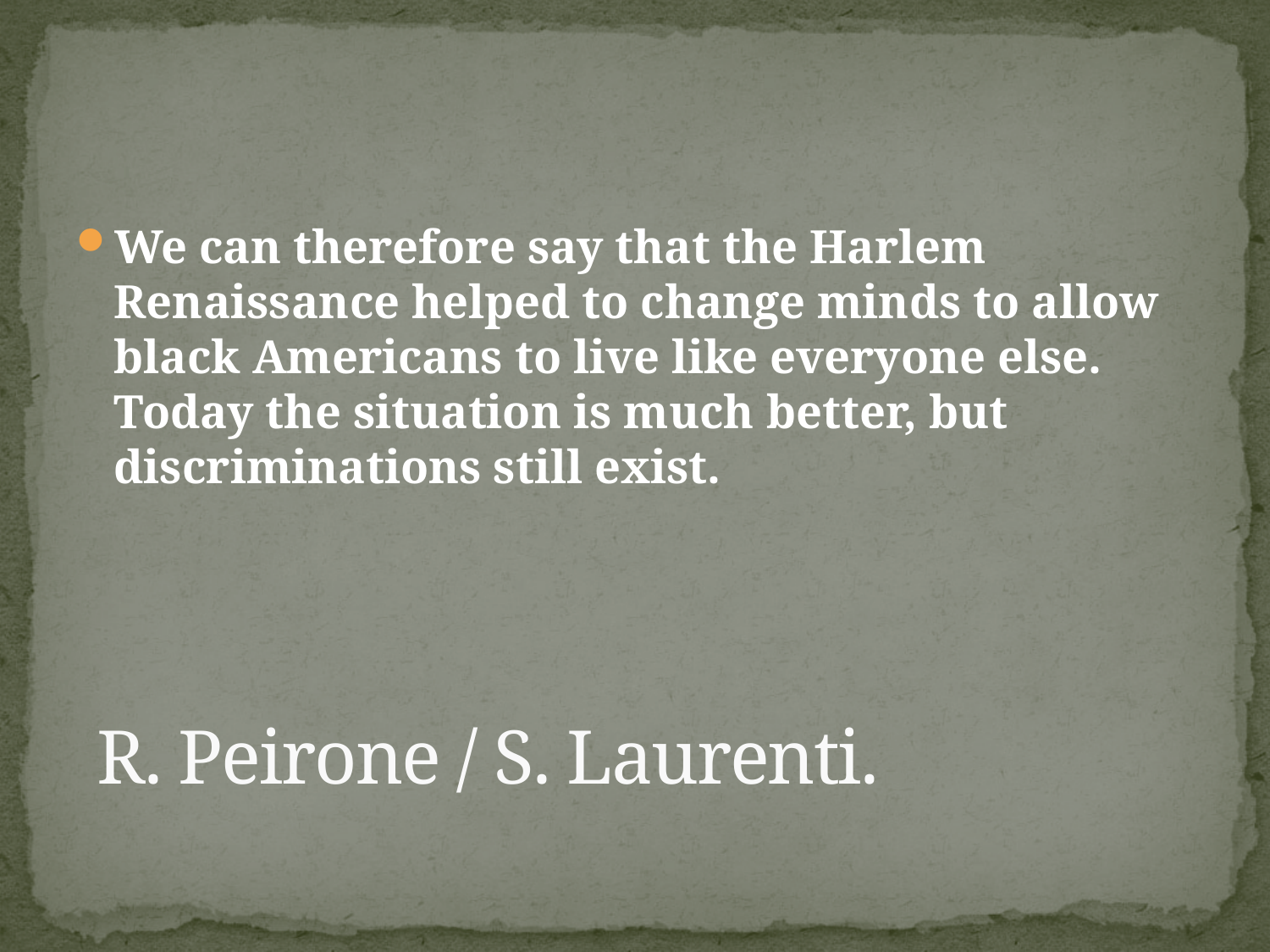

We can therefore say that the Harlem Renaissance helped to change minds to allow black Americans to live like everyone else. Today the situation is much better, but discriminations still exist.

# R. Peirone / S. Laurenti.